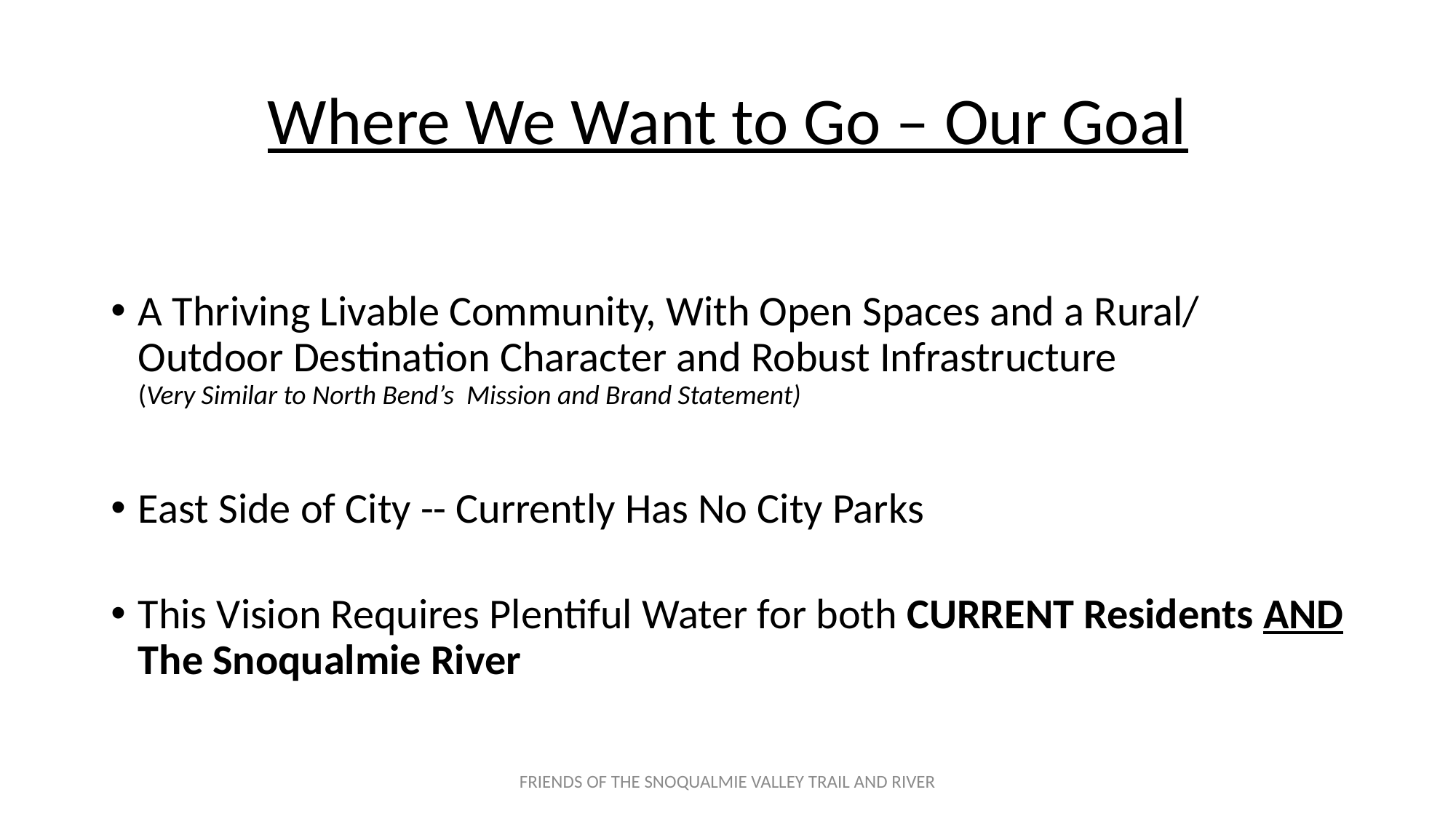

# Where We Want to Go – Our Goal

A Thriving Livable Community, With Open Spaces and a Rural/ Outdoor Destination Character and Robust Infrastructure
(Very Similar to North Bend’s  Mission and Brand Statement)

East Side of City -- Currently Has No City Parks

This Vision Requires Plentiful Water for both CURRENT Residents AND The Snoqualmie River
FRIENDS OF THE SNOQUALMIE VALLEY TRAIL AND RIVER